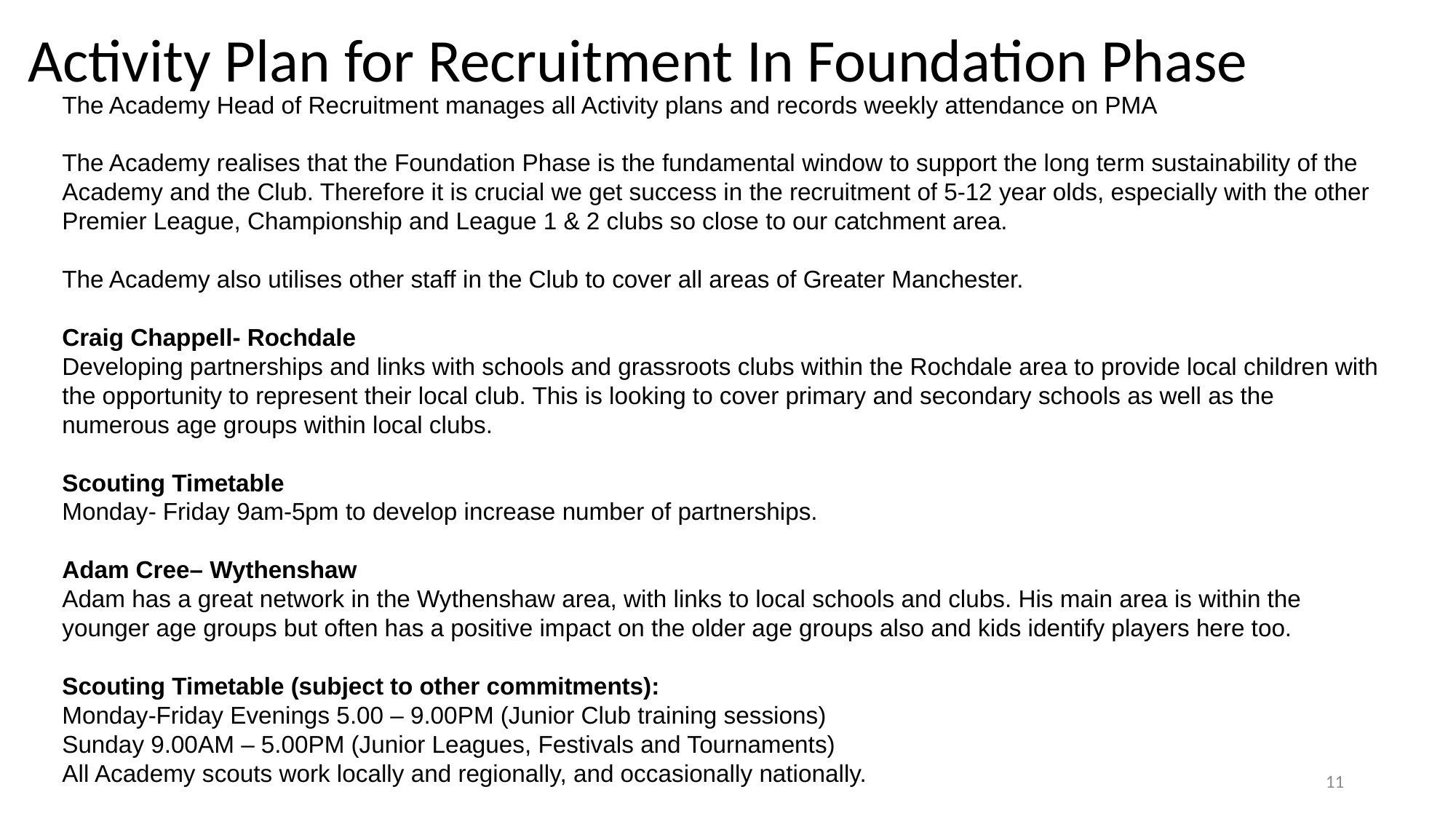

Activity Plan for Recruitment In Foundation Phase
The Academy Head of Recruitment manages all Activity plans and records weekly attendance on PMA

The Academy realises that the Foundation Phase is the fundamental window to support the long term sustainability of the Academy and the Club. Therefore it is crucial we get success in the recruitment of 5-12 year olds, especially with the other Premier League, Championship and League 1 & 2 clubs so close to our catchment area.

The Academy also utilises other staff in the Club to cover all areas of Greater Manchester.

Craig Chappell- Rochdale
Developing partnerships and links with schools and grassroots clubs within the Rochdale area to provide local children with the opportunity to represent their local club. This is looking to cover primary and secondary schools as well as the numerous age groups within local clubs.

Scouting Timetable
Monday- Friday 9am-5pm to develop increase number of partnerships.

Adam Cree– Wythenshaw
Adam has a great network in the Wythenshaw area, with links to local schools and clubs. His main area is within the younger age groups but often has a positive impact on the older age groups also and kids identify players here too.

Scouting Timetable (subject to other commitments):
Monday-Friday Evenings 5.00 – 9.00PM (Junior Club training sessions)
Sunday 9.00AM – 5.00PM (Junior Leagues, Festivals and Tournaments)
All Academy scouts work locally and regionally, and occasionally nationally.

11